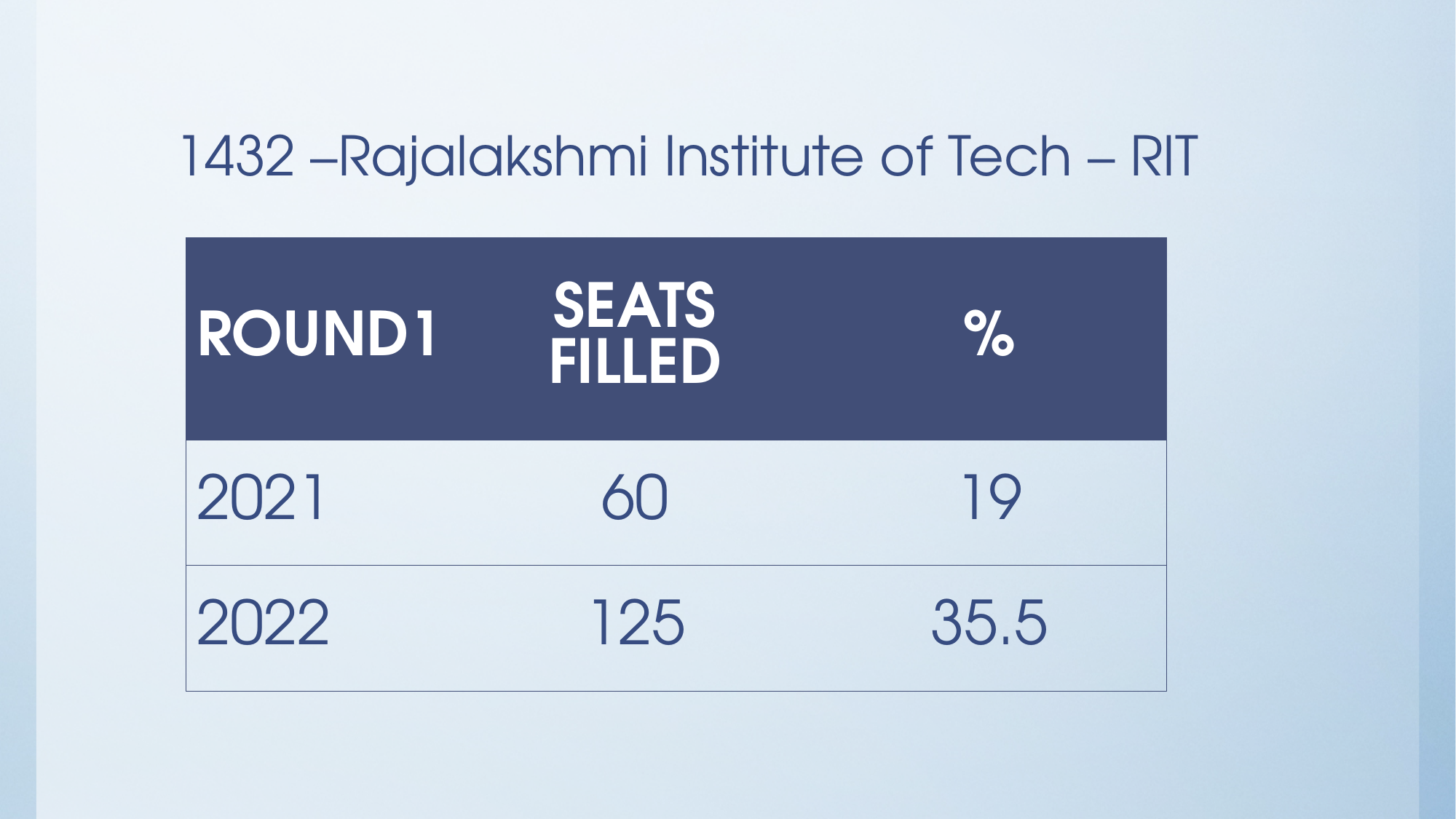

# 1432 –Rajalakshmi Institute of Tech – RIT
| ROUND1 | SEATS FILLED | % |
| --- | --- | --- |
| 2021 | 60 | 19 |
| 2022 | 125 | 35.5 |